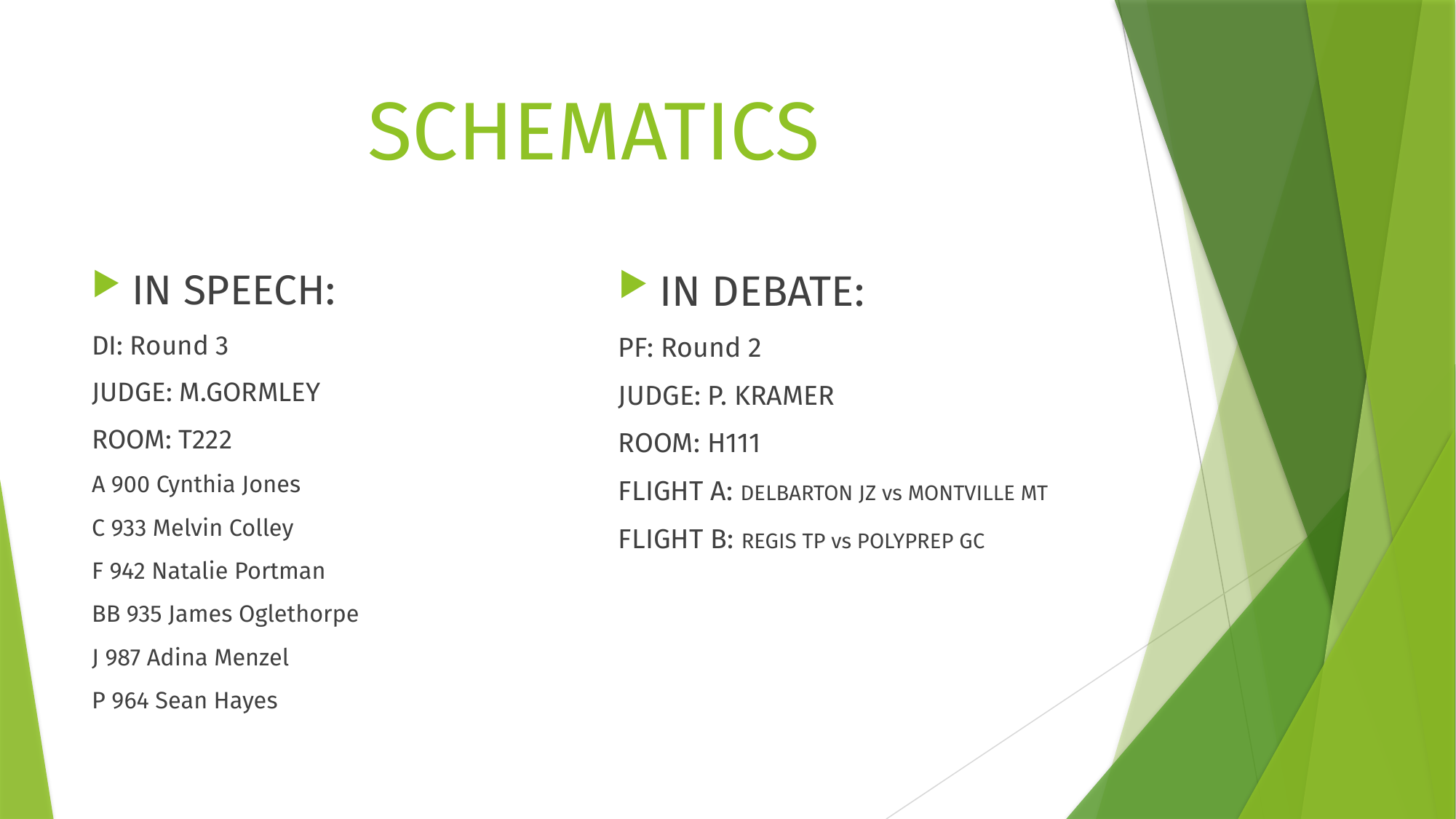

# SCHEMATICS
IN SPEECH:
DI: Round 3
JUDGE: M.GORMLEY
ROOM: T222
A 900 Cynthia Jones
C 933 Melvin Colley
F 942 Natalie Portman
BB 935 James Oglethorpe
J 987 Adina Menzel
P 964 Sean Hayes

IN DEBATE:
PF: Round 2
JUDGE: P. KRAMER
ROOM: H111
FLIGHT A: DELBARTON JZ vs MONTVILLE MT
FLIGHT B: REGIS TP vs POLYPREP GC